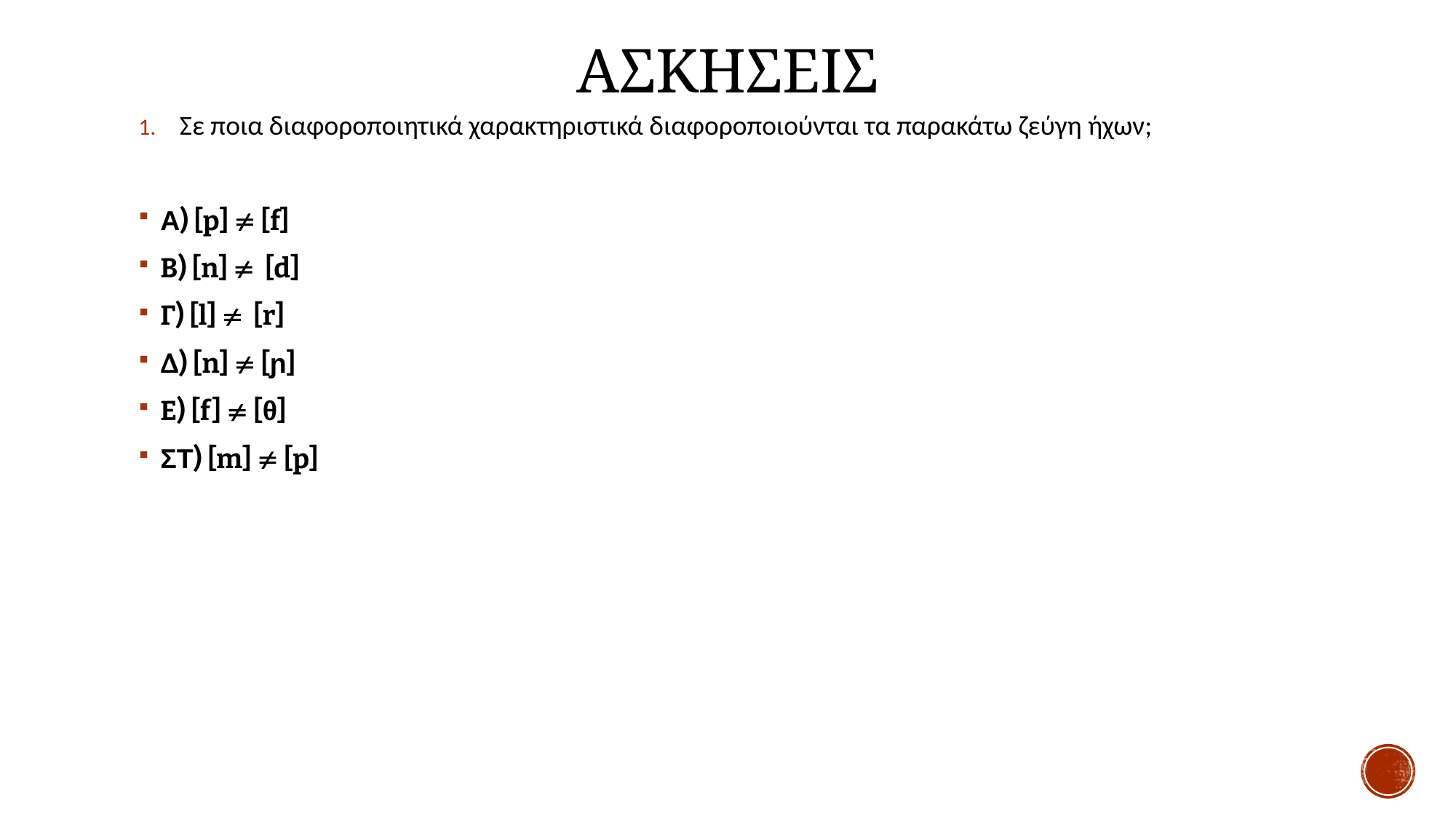

# ΑσκΗσεις
Σε ποια διαφοροποιητικά χαρακτηριστικά διαφοροποιούνται τα παρακάτω ζεύγη ήχων;

Α) [p] ≠ [f]
B) [n] ≠  [d]
Γ) [l] ≠  [r]
Δ) [n] ≠ [ɲ]
E) [f] ≠ [θ]
ΣΤ) [m] ≠ [p]